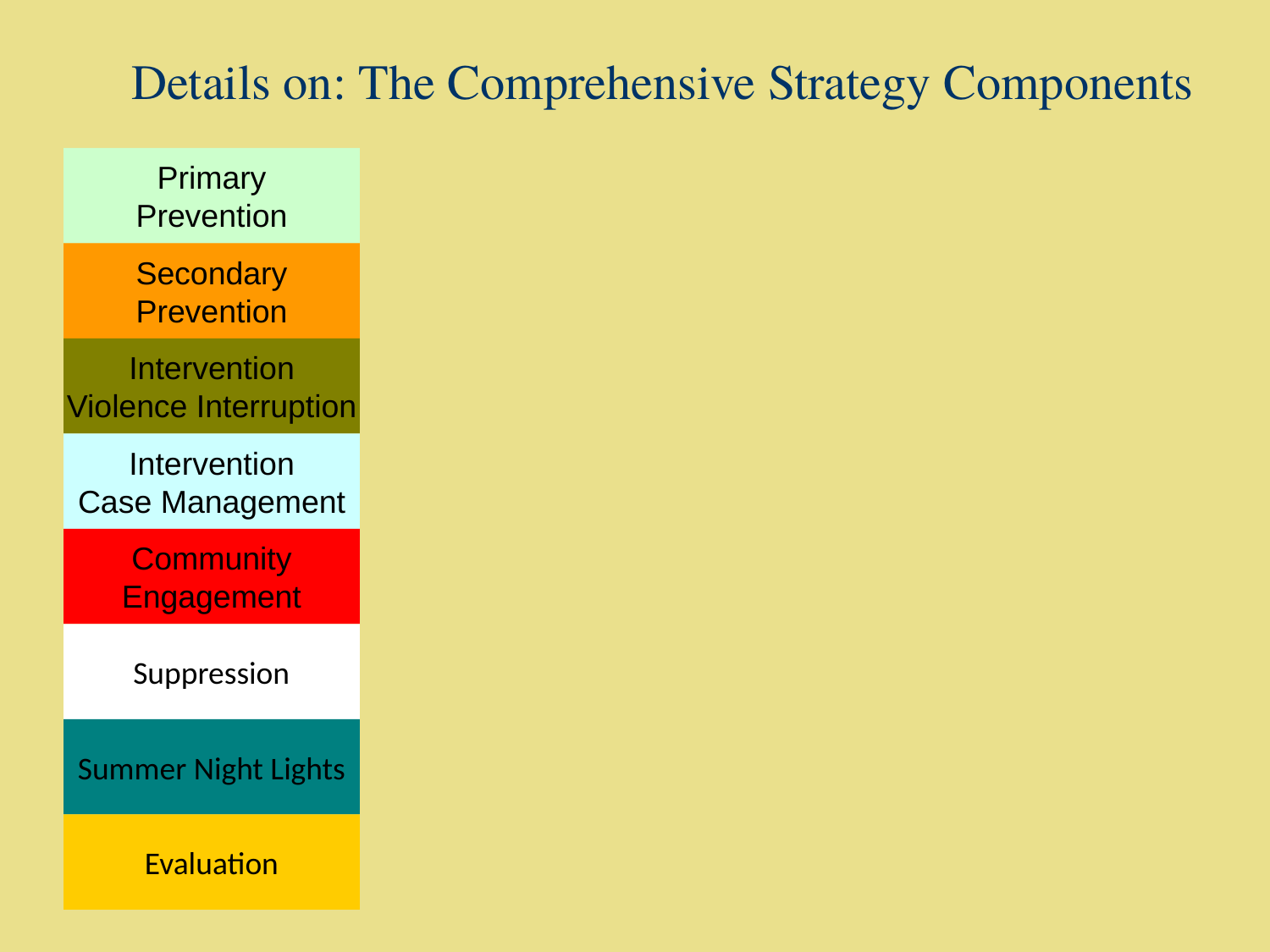

Details on: The Comprehensive Strategy Components
Primary
Prevention
Primary Prevention
Secondary Prevention
Intervention Violence Interruption
Intervention Case Management
Community Engagement
Suppression
Summer Night Lights
Evaluation
Secondary
Prevention
Intervention
Violence Interruption
Intervention
Case Management
Community
Engagement
Suppression
Summer Night Lights
Evaluation